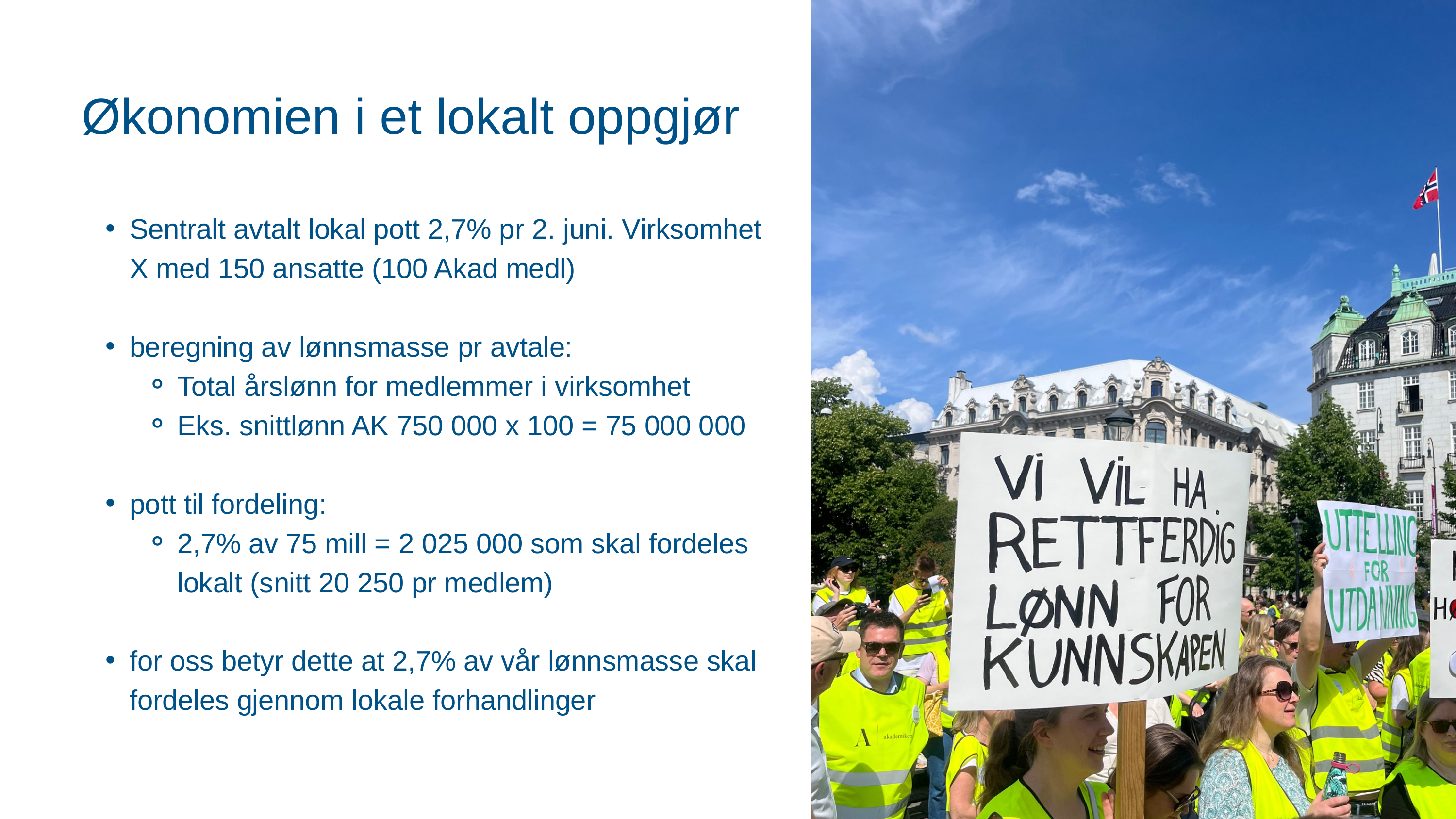

Økonomien i et lokalt oppgjør
Sentralt avtalt lokal pott 2,7% pr 2. juni. Virksomhet X med 150 ansatte (100 Akad medl)

beregning av lønnsmasse pr avtale:
Total årslønn for medlemmer i virksomhet
Eks. snittlønn AK 750 000 x 100 = 75 000 000

pott til fordeling:
2,7% av 75 mill = 2 025 000 som skal fordeles lokalt (snitt 20 250 pr medlem)

for oss betyr dette at 2,7% av vår lønnsmasse skal fordeles gjennom lokale forhandlinger